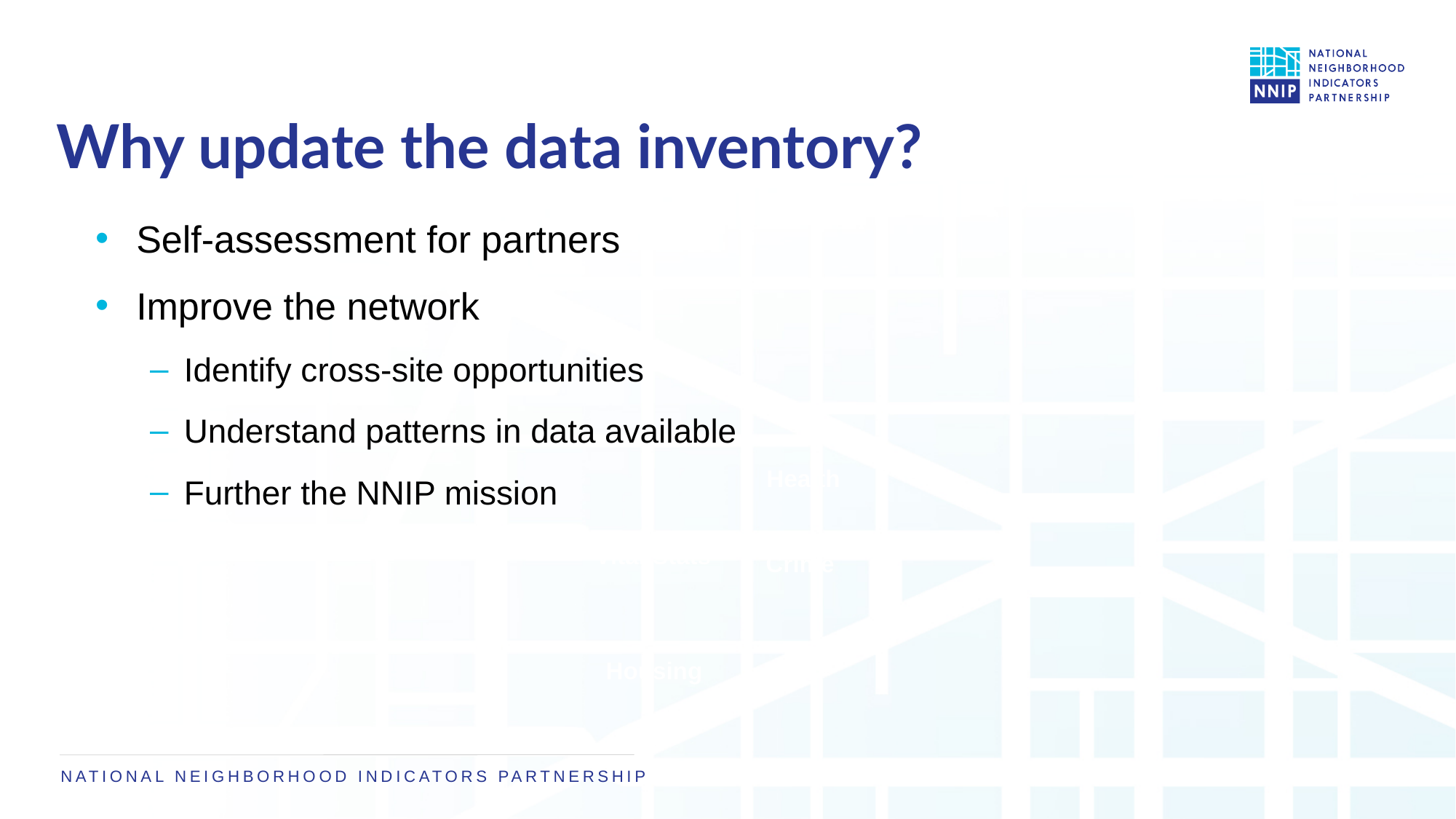

Why update the data inventory?
# Why update the data inventory?

Self-assessment for partners
Improve the network
Identify cross-site opportunities
Understand patterns in data available
Further the NNIP mission
Health
Vital Stats
Crime
Housing